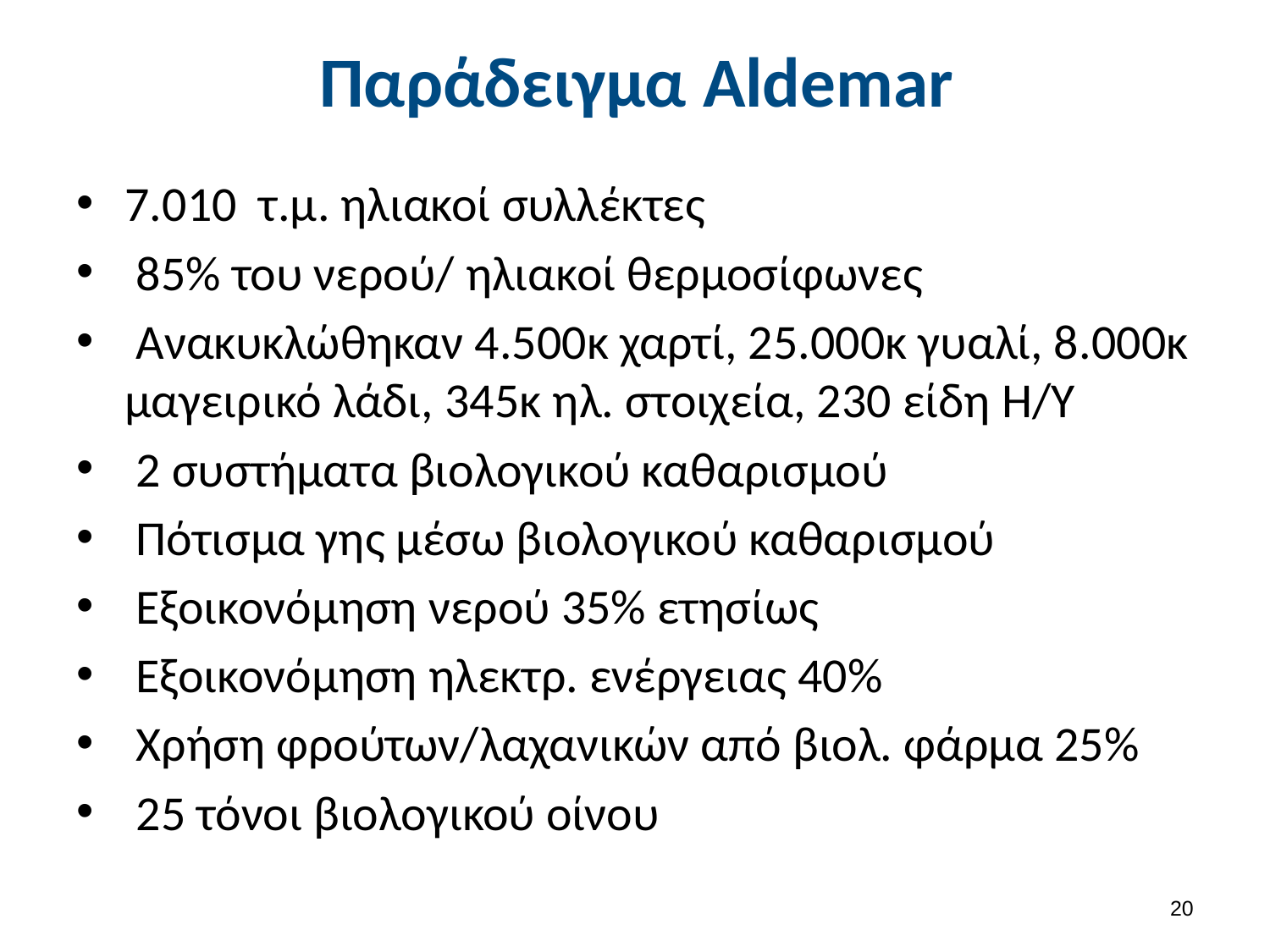

# Παράδειγμα Aldemar
7.010  τ.μ. ηλιακοί συλλέκτες
 85% του νερού/ ηλιακοί θερμοσίφωνες
 Ανακυκλώθηκαν 4.500κ χαρτί, 25.000κ γυαλί, 8.000κ μαγειρικό λάδι, 345κ ηλ. στοιχεία, 230 είδη Η/Υ
 2 συστήματα βιολογικού καθαρισμού
 Πότισμα γης μέσω βιολογικού καθαρισμού
 Εξοικονόμηση νερού 35% ετησίως
 Εξοικονόμηση ηλεκτρ. ενέργειας 40%
 Χρήση φρούτων/λαχανικών από βιολ. φάρμα 25%
 25 τόνοι βιολογικού οίνου

20